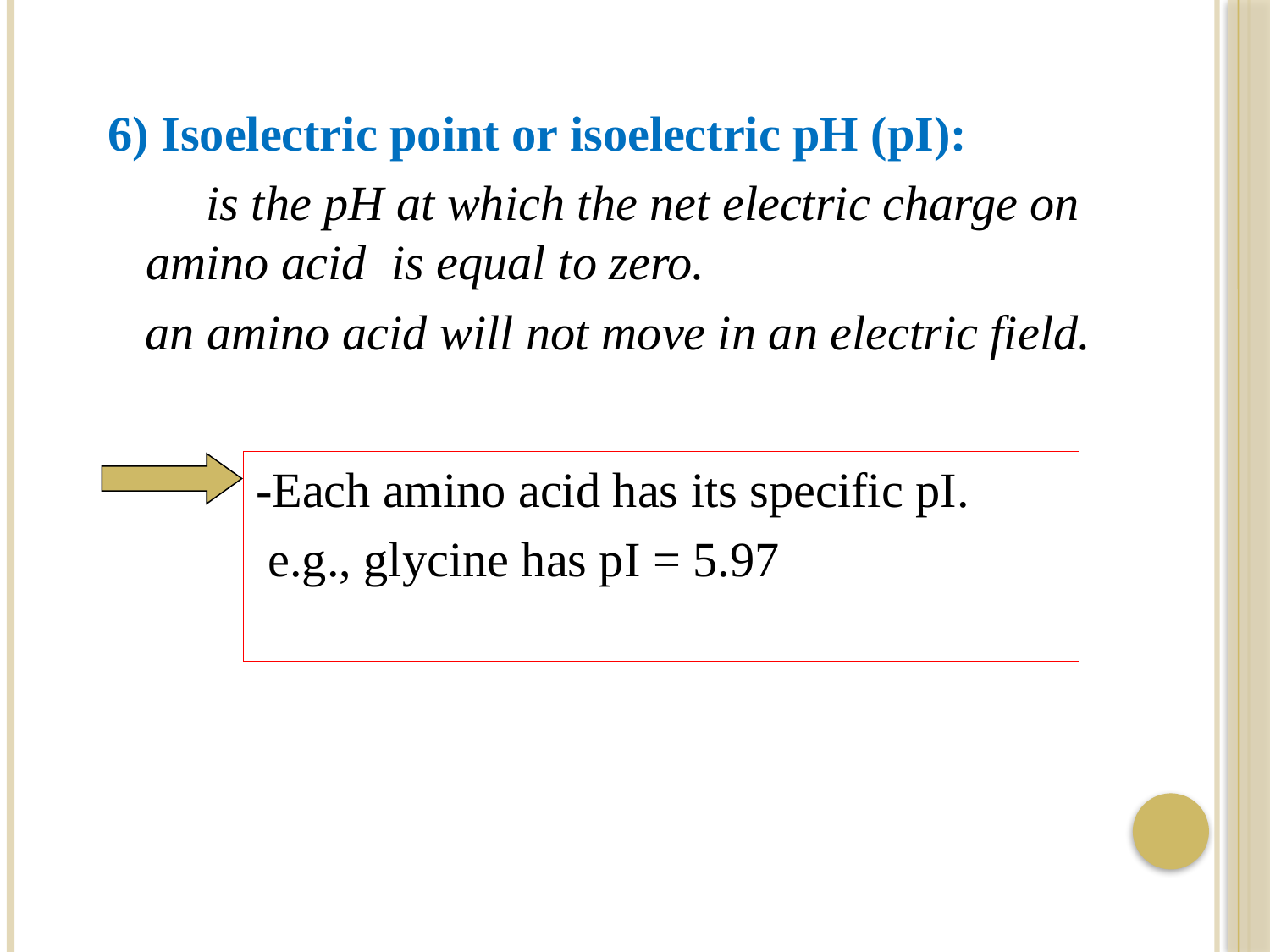

6) Isoelectric point or isoelectric pH (pI):
        is the pH at which the net electric charge on amino acid  is equal to zero.
an amino acid will not move in an electric field.

-Each amino acid has its specific pI.
 e.g., glycine has pI = 5.97